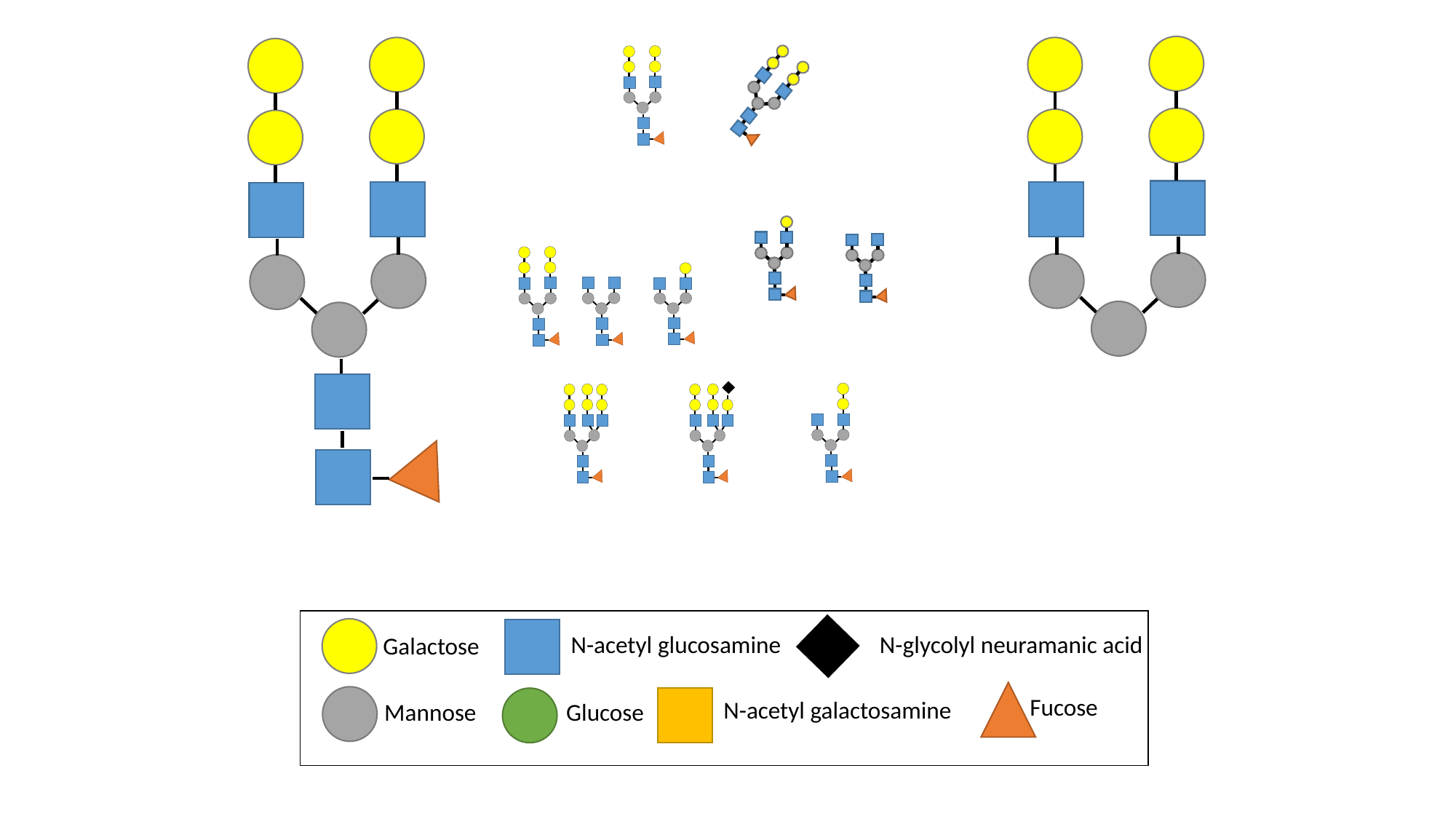

N-glycolyl neuramanic acid
N-acetyl glucosamine

Galactose

Fucose

N-acetyl galactosamine
Mannose
Glucose